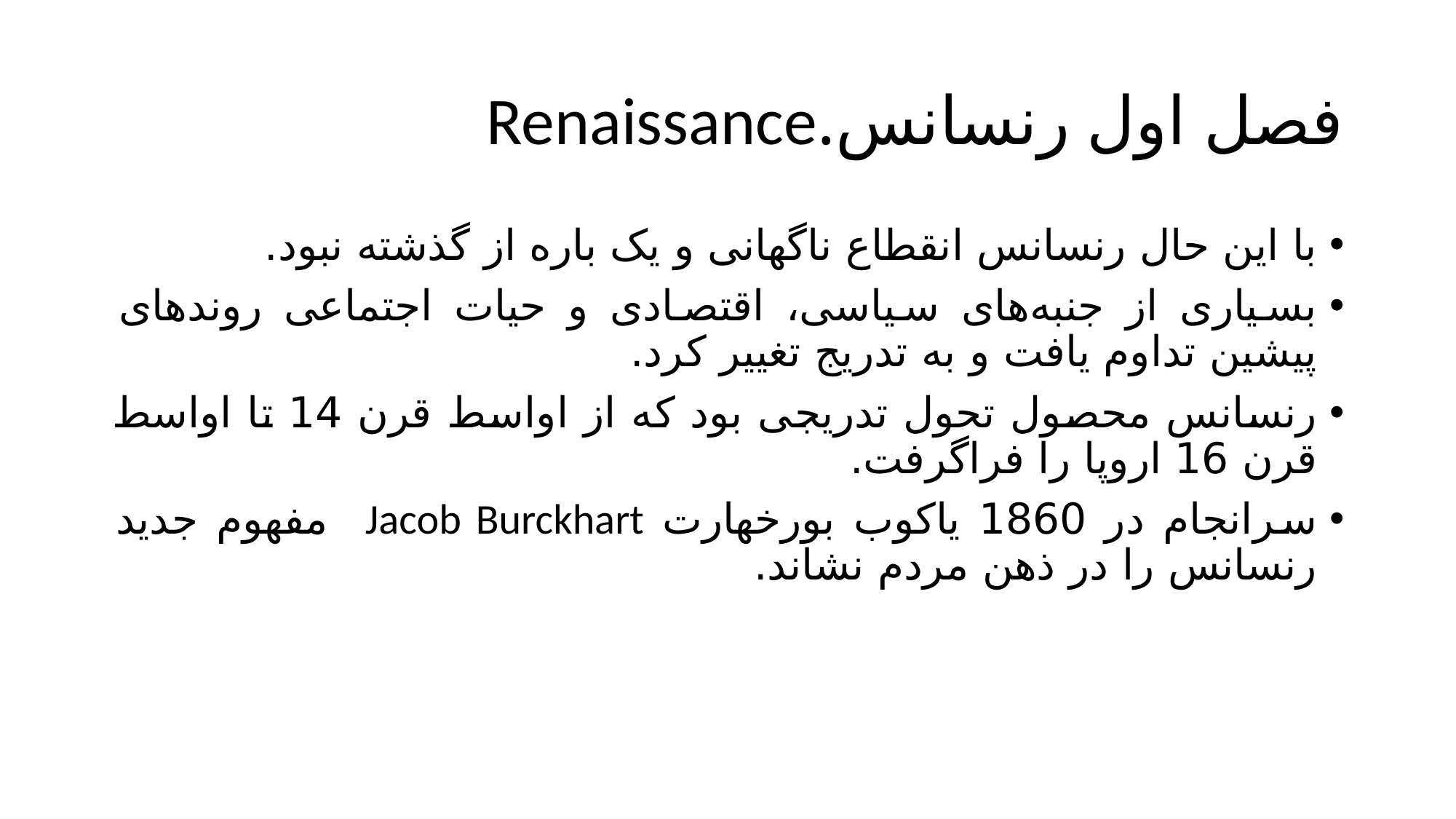

# فصل اول رنسانس.Renaissance
با این حال رنسانس انقطاع ناگهانی و یک باره از گذشته نبود.
بسیاری از جنبه‌های سیاسی، اقتصادی و حیات اجتماعی روندهای پیشین تداوم یافت و به تدریج تغییر کرد.
رنسانس محصول تحول تدریجی بود که از اواسط قرن 14 تا اواسط قرن 16 اروپا را فراگرفت.
سرانجام در 1860 یاکوب بورخهارت Jacob Burckhart  مفهوم جدید رنسانس را در ذهن مردم نشاند.